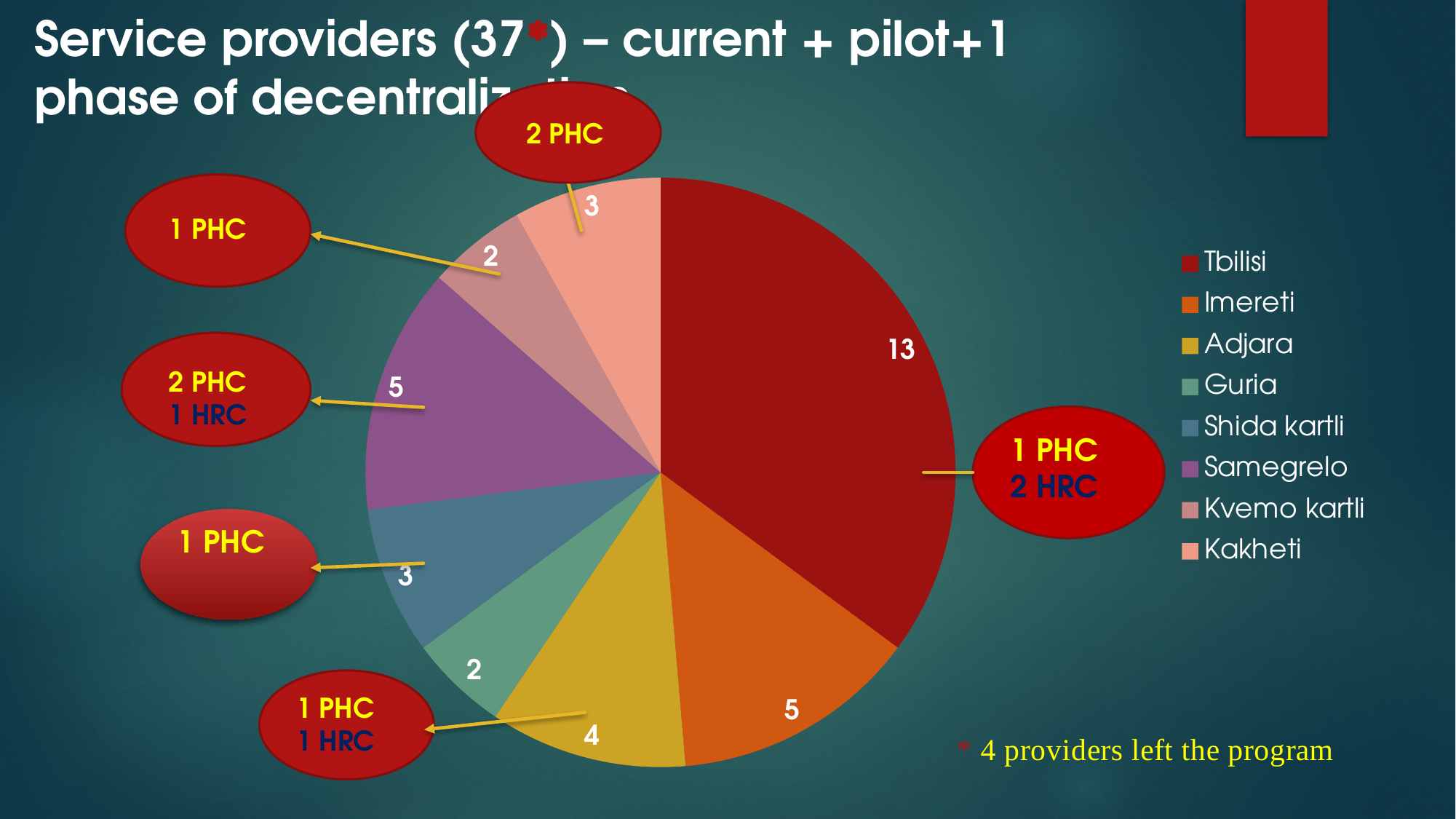

# Service providers (37*) – current + pilot+1 phase of decentralization

2 PHC

### Chart

| Category | Column1 |
|---|---|
| Tbilisi | 13.0 |
| Imereti | 5.0 |
| Adjara | 4.0 |
| Guria | 2.0 |
| Shida kartli | 3.0 |
| Samegrelo | 5.0 |
| Kvemo kartli | 2.0 |
| Kakheti | 3.0 |
1 PHC

2 PHC
1 HRC
1 PHC
2 HRC
1 PHC
1 HRC